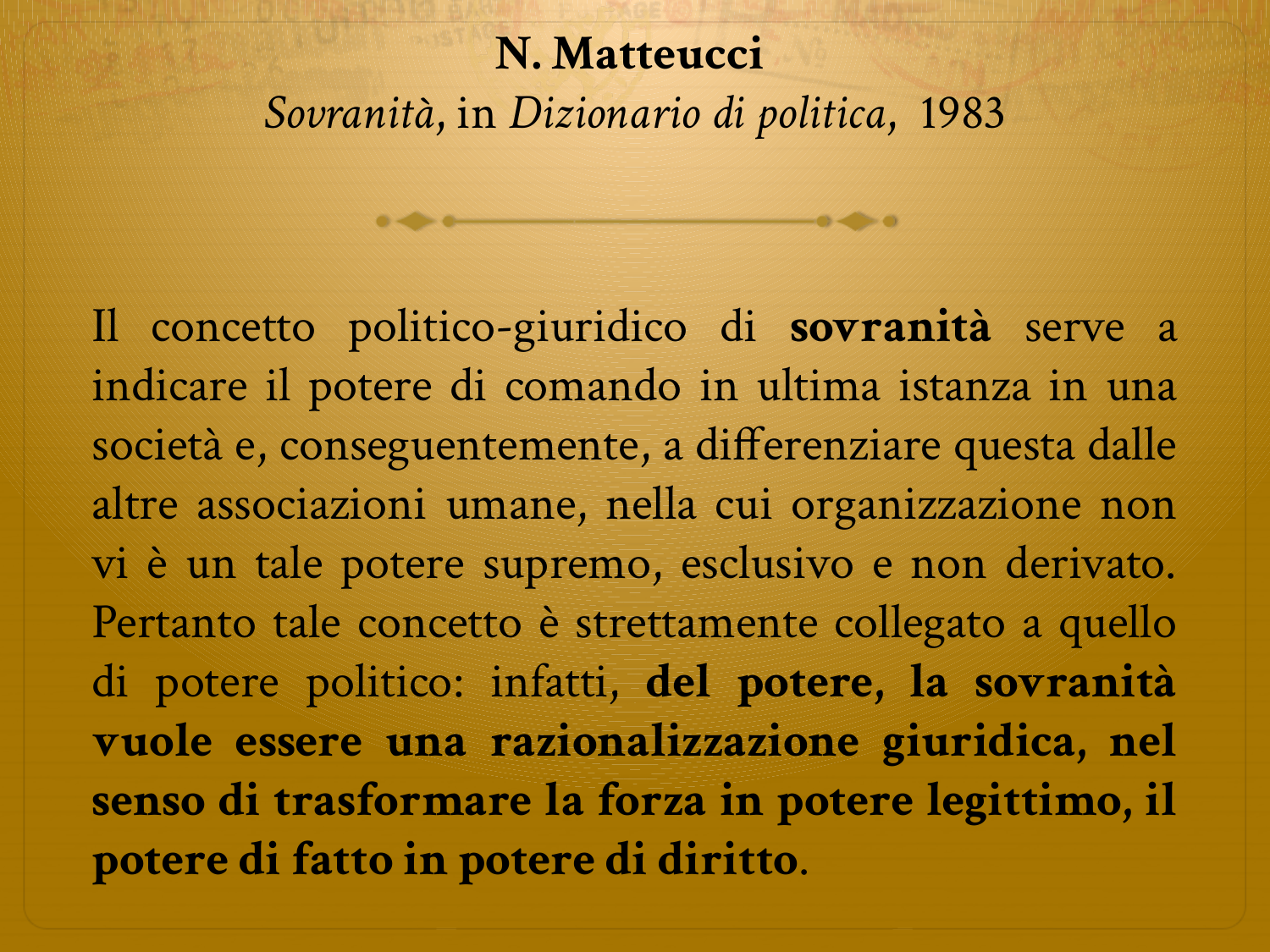

# N. Matteucci Sovranità, in Dizionario di politica,  1983
Il concetto politico-giuridico di sovranità serve a indicare il potere di comando in ultima istanza in una società e, conseguentemente, a differenziare questa dalle altre associazioni umane, nella cui organizzazione non vi è un tale potere supremo, esclusivo e non derivato. Pertanto tale concetto è strettamente collegato a quello di potere politico: infatti, del potere, la sovranità vuole essere una razionalizzazione giuridica, nel senso di trasformare la forza in potere legittimo, il potere di fatto in potere di diritto.